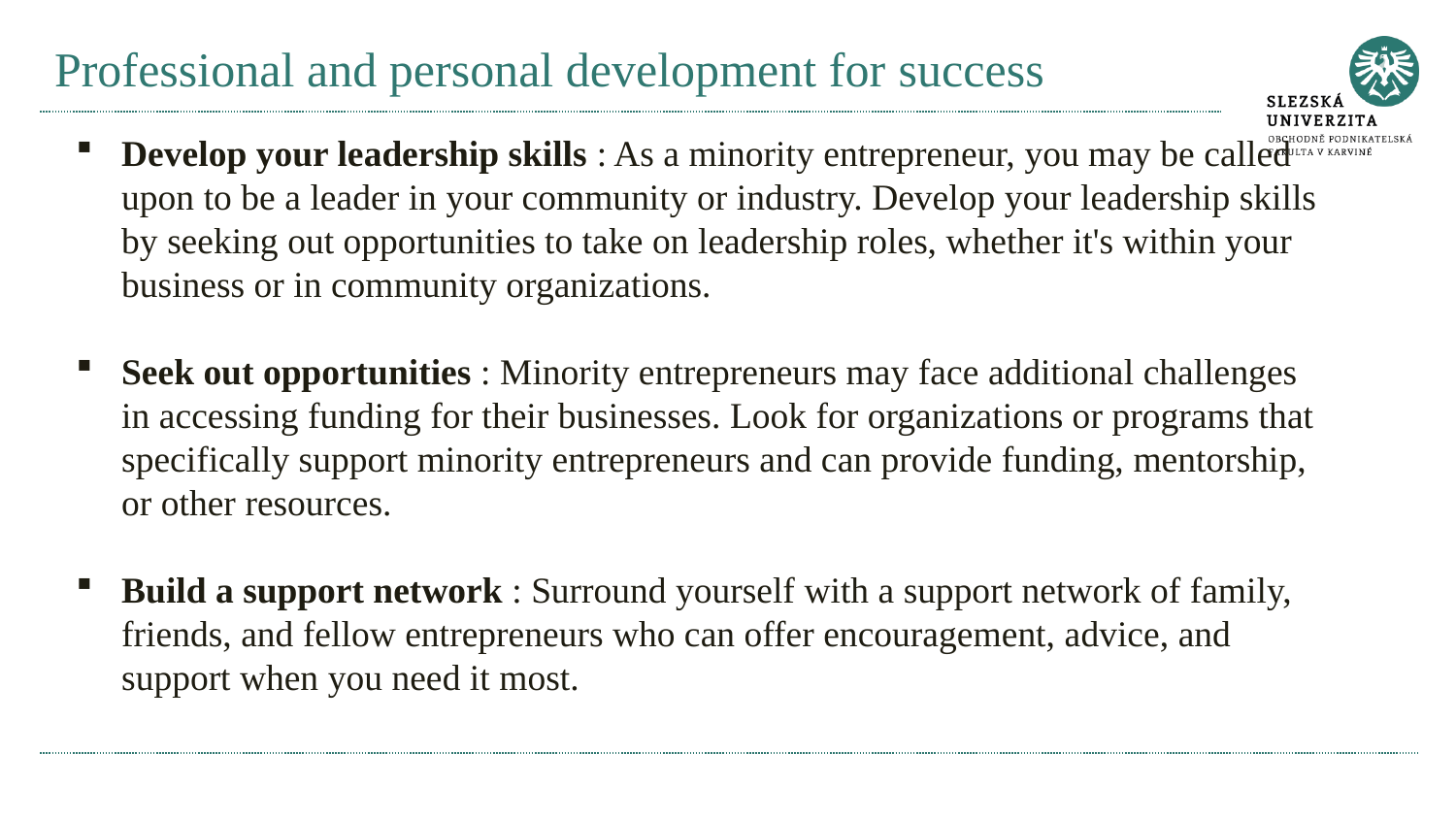

# Professional and personal development for success
Develop your leadership skills : As a minority entrepreneur, you may be called upon to be a leader in your community or industry. Develop your leadership skills by seeking out opportunities to take on leadership roles, whether it's within your business or in community organizations.

Seek out opportunities : Minority entrepreneurs may face additional challenges in accessing funding for their businesses. Look for organizations or programs that specifically support minority entrepreneurs and can provide funding, mentorship, or other resources.

Build a support network : Surround yourself with a support network of family, friends, and fellow entrepreneurs who can offer encouragement, advice, and support when you need it most.